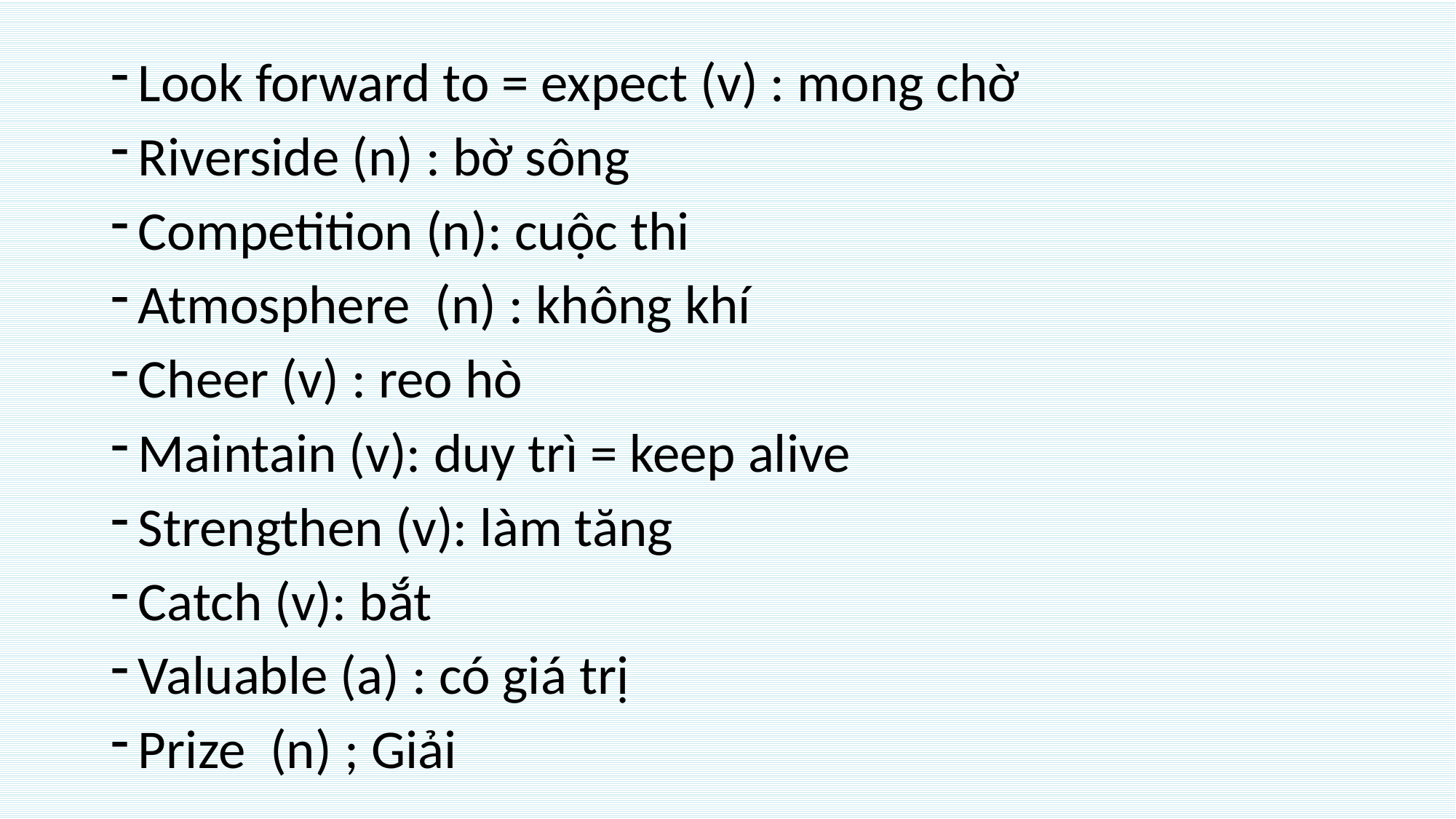

Look forward to = expect (v) : mong chờ
Riverside (n) : bờ sông
Competition (n): cuộc thi
Atmosphere  (n) : không khí
Cheer (v) : reo hò
Maintain (v): duy trì = keep alive
Strengthen (v): làm tăng
Catch (v): bắt
Valuable (a) : có giá trị
Prize  (n) ; Giải